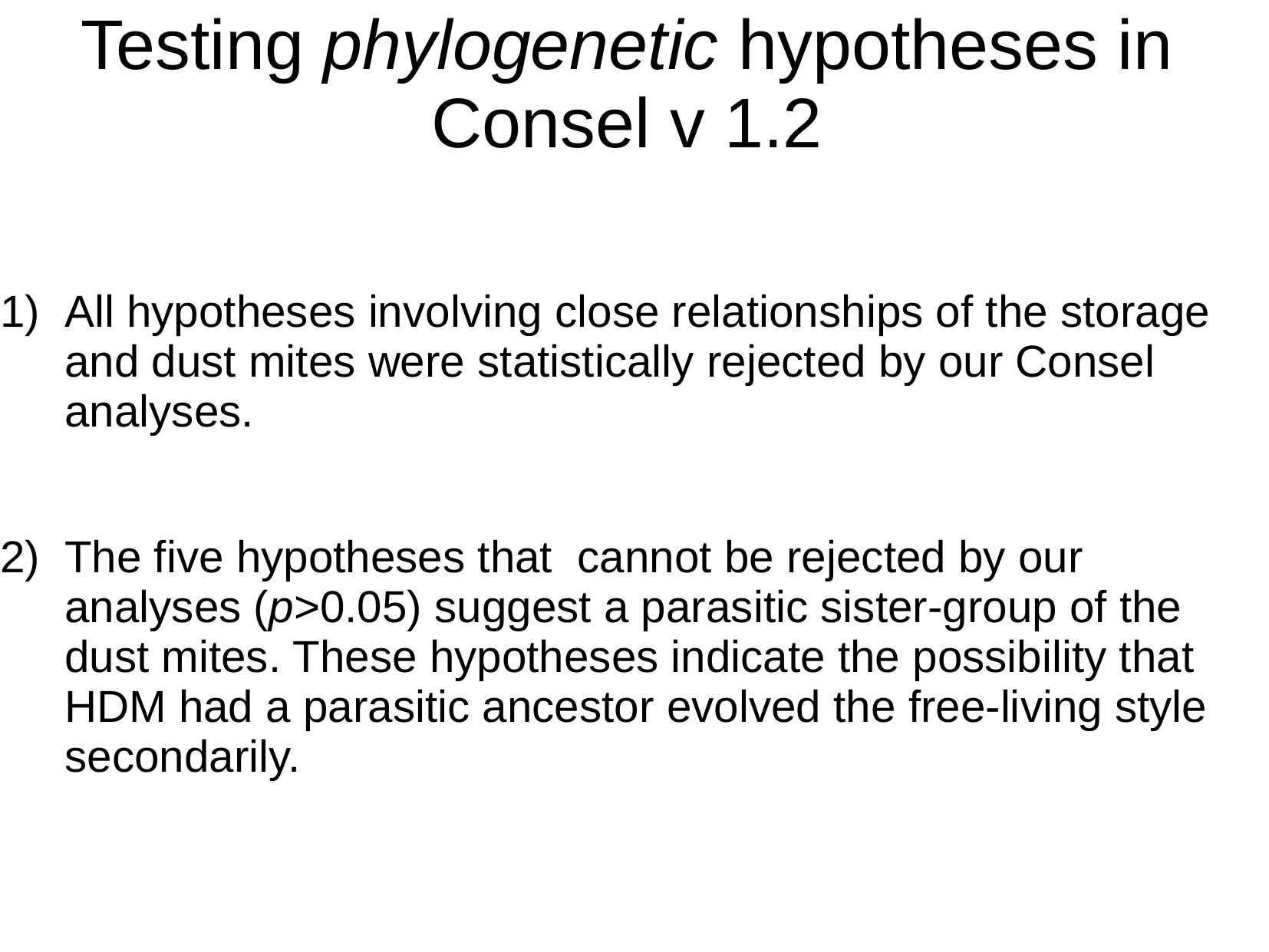

# Testing phylogenetic hypotheses in Consel v 1.2
All hypotheses involving close relationships of the storage and dust mites were statistically rejected by our Consel analyses.

The five hypotheses that  cannot be rejected by our analyses (p>0.05) suggest a parasitic sister-group of the dust mites. These hypotheses indicate the possibility that HDM had a parasitic ancestor evolved the free-living style secondarily.